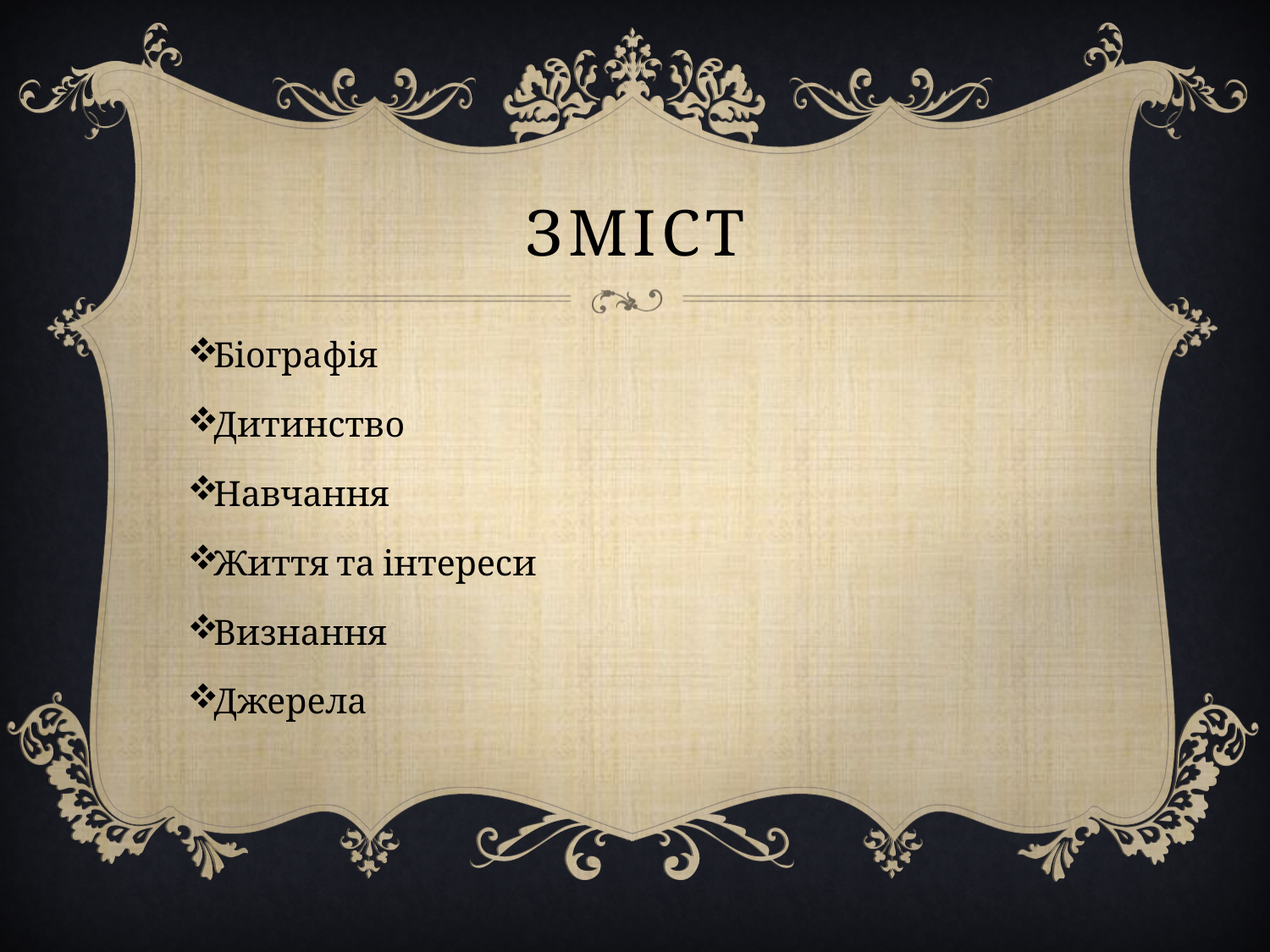

# Зміст
Біографія
Дитинство
Навчання
Життя та інтереси
Визнання
Джерела